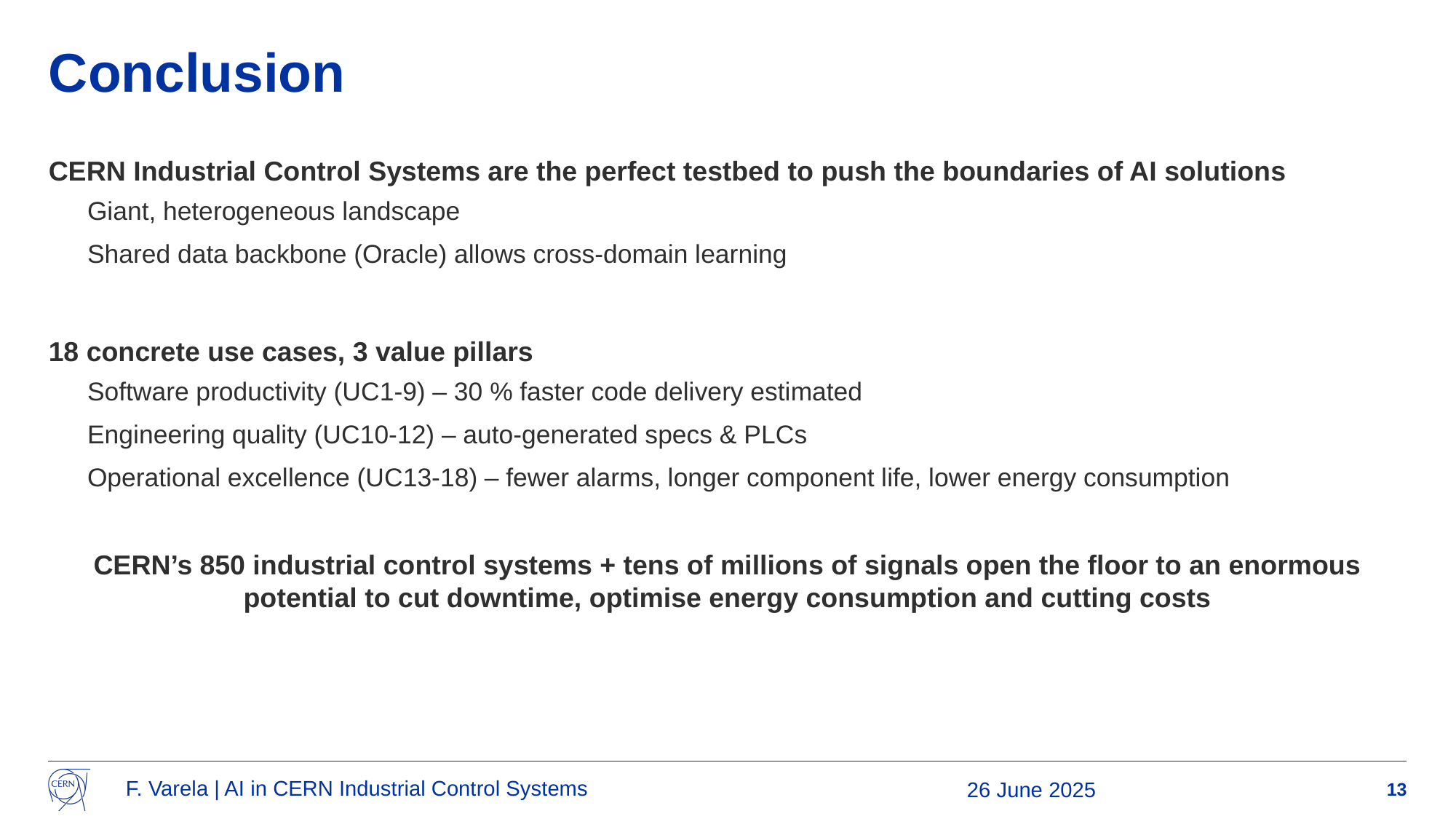

# Conclusion
CERN Industrial Control Systems are the perfect testbed to push the boundaries of AI solutions
Giant, heterogeneous landscape
Shared data backbone (Oracle) allows cross-domain learning

18 concrete use cases, 3 value pillars
Software productivity (UC1-9) – 30 % faster code delivery estimated
Engineering quality (UC10-12) – auto-generated specs & PLCs
Operational excellence (UC13-18) – fewer alarms, longer component life, lower energy consumption

CERN’s 850 industrial control systems + tens of millions of signals open the floor to an enormous potential to cut downtime, optimise energy consumption and cutting costs
26 June 2025
13
F. Varela | AI in CERN Industrial Control Systems